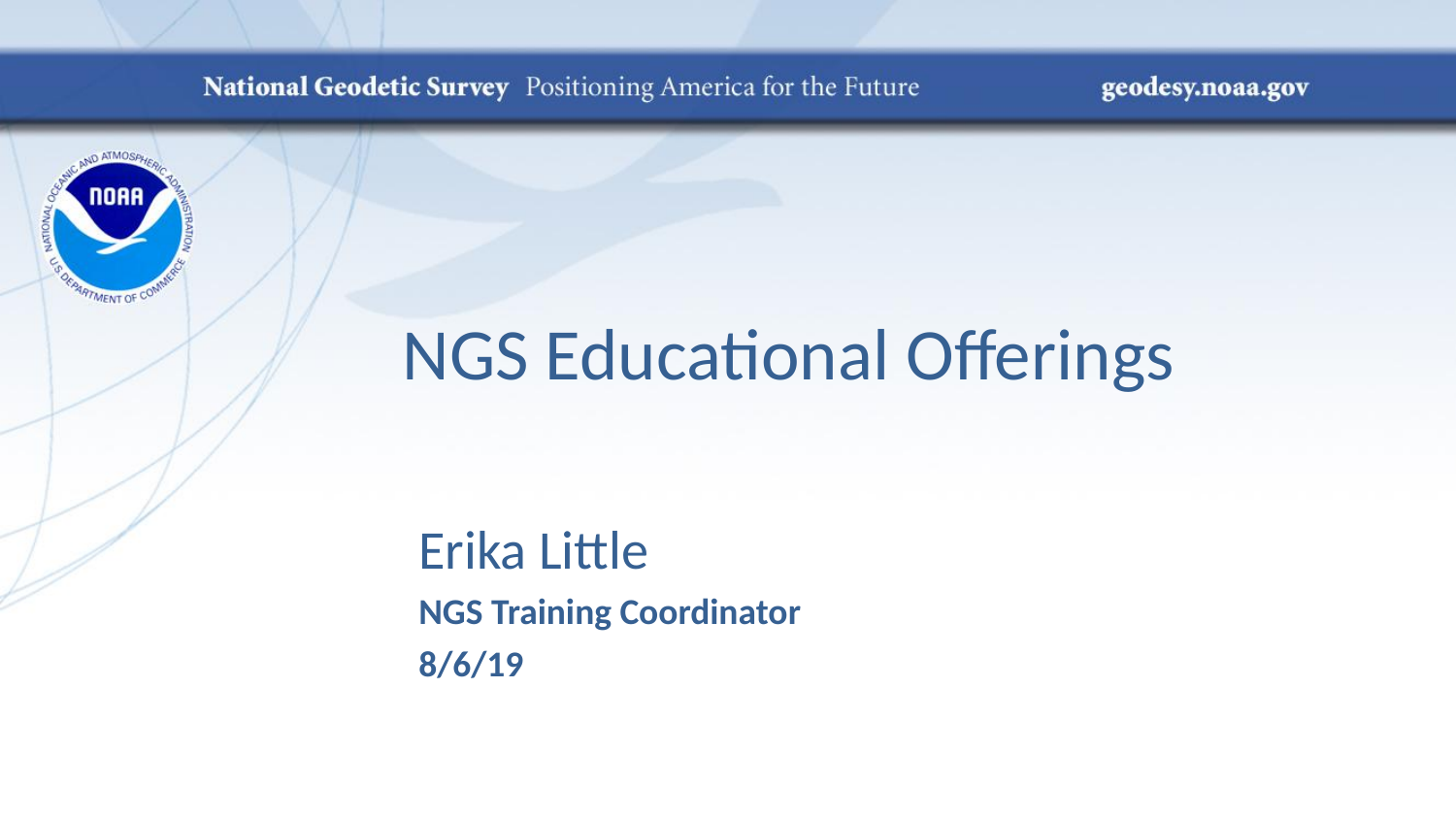

# NGS Educational Offerings

Erika Little
NGS Training Coordinator
8/6/19